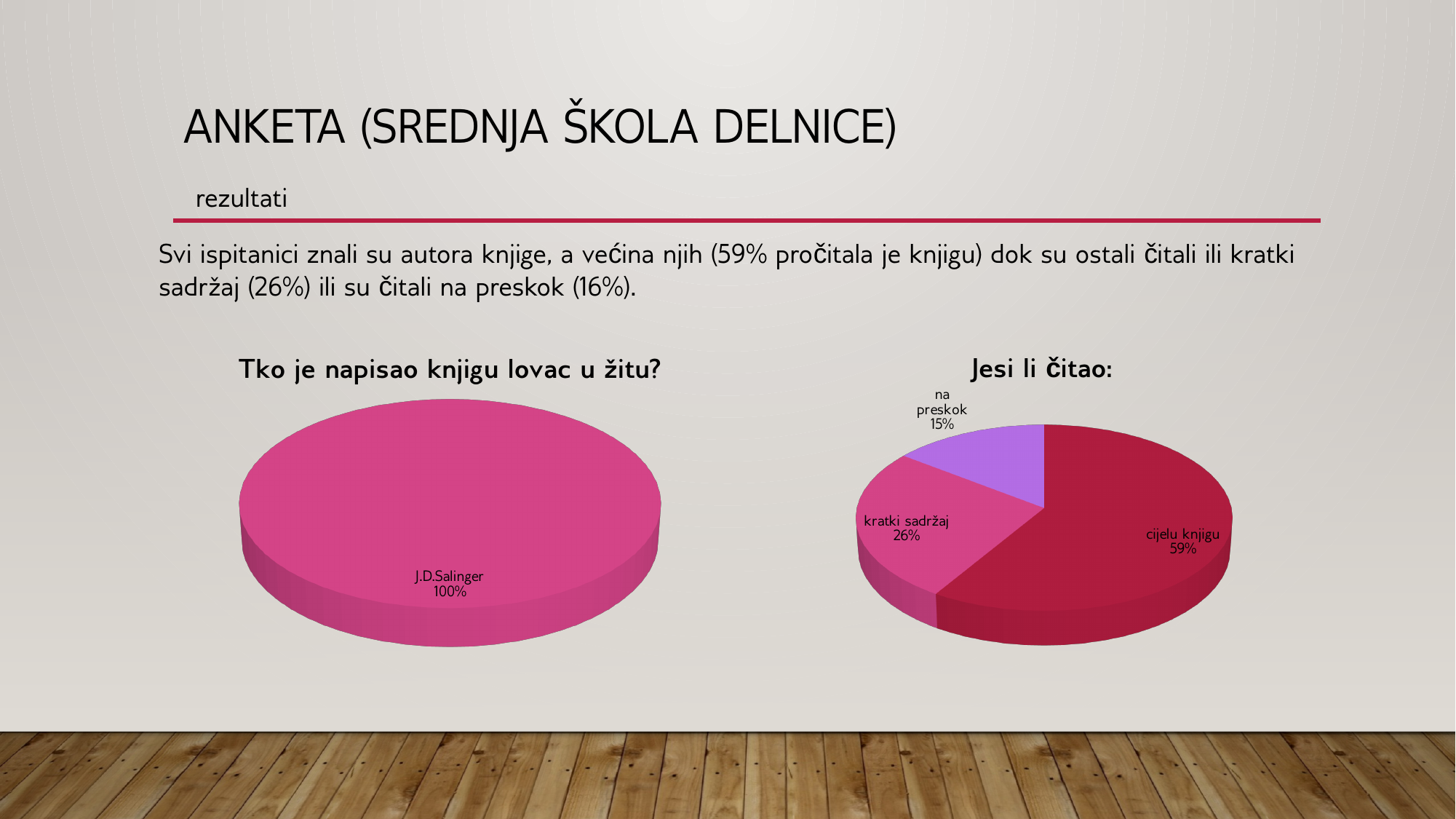

# Anketa (srednja škola delnice)
rezultati
Svi ispitanici znali su autora knjige, a većina njih (59% pročitala je knjigu) dok su ostali čitali ili kratki sadržaj (26%) ili su čitali na preskok (16%).

[unsupported chart]

[unsupported chart]